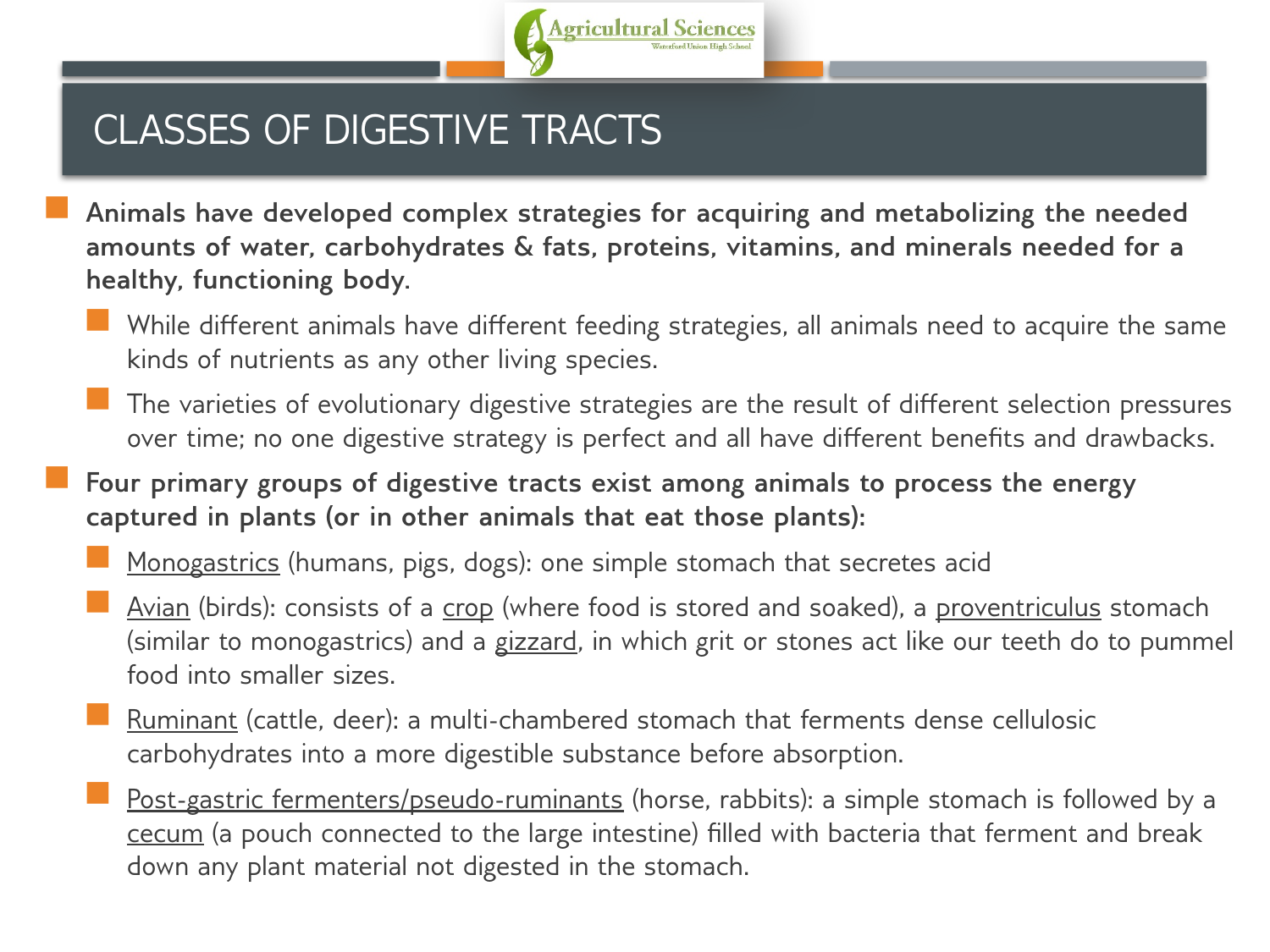

# Classes of Digestive Tracts
Animals have developed complex strategies for acquiring and metabolizing the needed amounts of water, carbohydrates & fats, proteins, vitamins, and minerals needed for a healthy, functioning body.
While different animals have different feeding strategies, all animals need to acquire the same kinds of nutrients as any other living species.
The varieties of evolutionary digestive strategies are the result of different selection pressures over time; no one digestive strategy is perfect and all have different benefits and drawbacks.
Four primary groups of digestive tracts exist among animals to process the energy captured in plants (or in other animals that eat those plants):
Monogastrics (humans, pigs, dogs): one simple stomach that secretes acid
Avian (birds): consists of a crop (where food is stored and soaked), a proventriculus stomach (similar to monogastrics) and a gizzard, in which grit or stones act like our teeth do to pummel food into smaller sizes.
Ruminant (cattle, deer): a multi-chambered stomach that ferments dense cellulosic carbohydrates into a more digestible substance before absorption.
Post-gastric fermenters/pseudo-ruminants (horse, rabbits): a simple stomach is followed by a cecum (a pouch connected to the large intestine) filled with bacteria that ferment and break down any plant material not digested in the stomach.